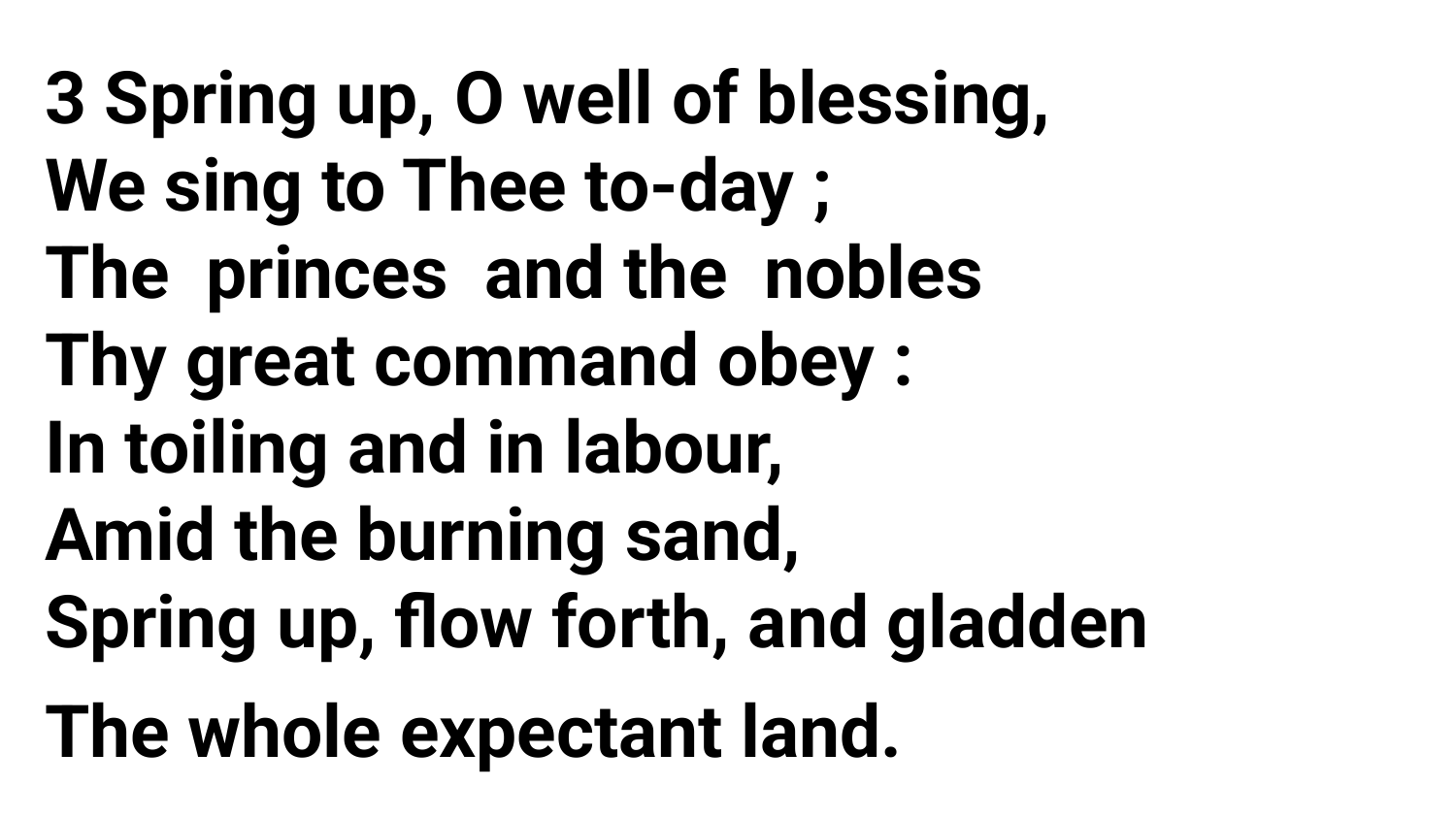

3 Spring up, O well of blessing,
We sing to Thee to-day ;
The  princes  and the  nobles
Thy great command obey :
In toiling and in labour,
Amid the burning sand,
Spring up, flow forth, and gladden
The whole expectant land.